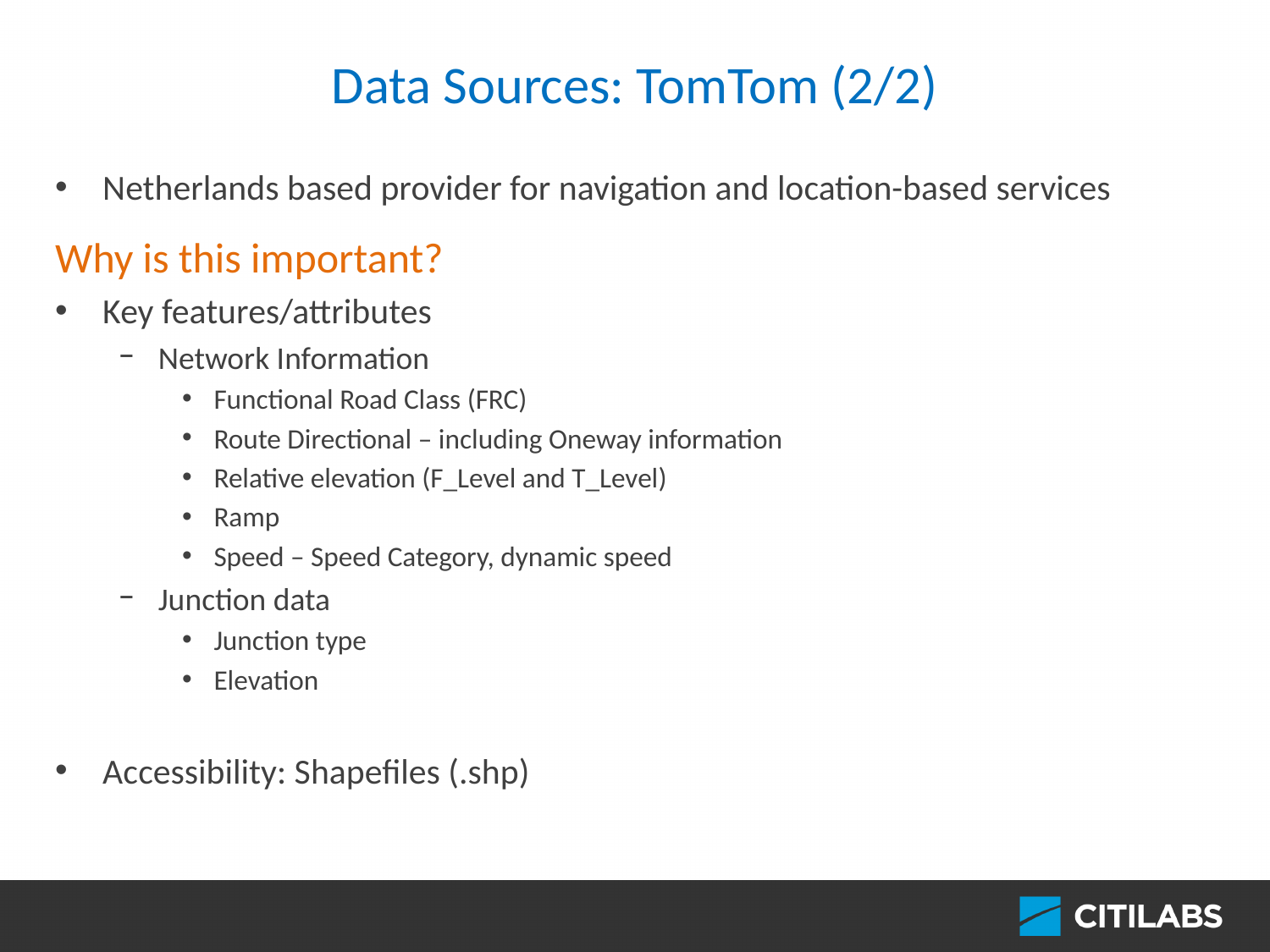

# Data Sources: TomTom (2/2)
Netherlands based provider for navigation and location-based services

Why is this important?
Key features/attributes
Network Information
Functional Road Class (FRC)
Route Directional – including Oneway information
Relative elevation (F_Level and T_Level)
Ramp
Speed – Speed Category, dynamic speed
Junction data
Junction type
Elevation

Accessibility: Shapefiles (.shp)